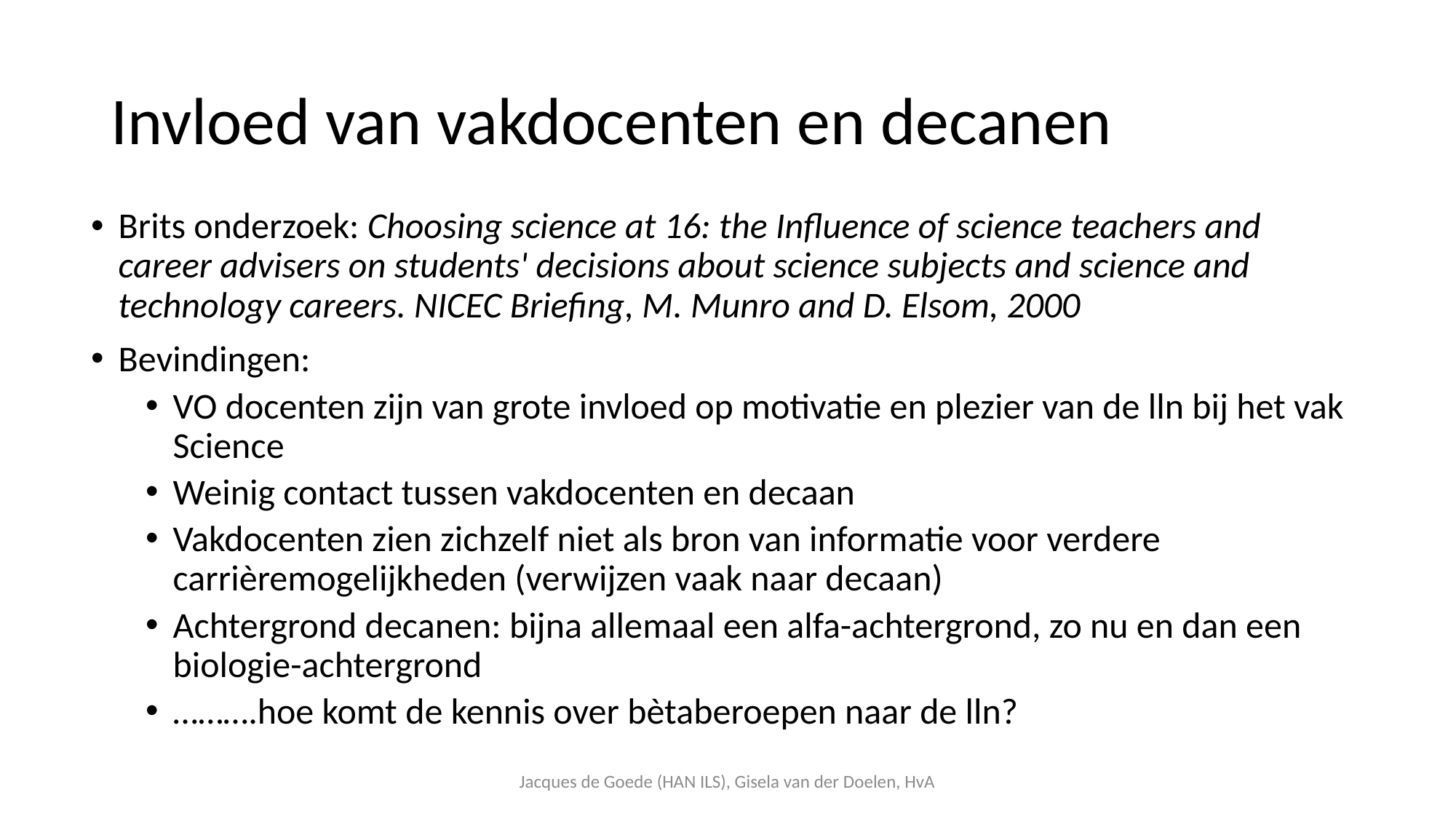

# Invloed van vakdocenten en decanen
Brits onderzoek: Choosing science at 16: the Influence of science teachers and career advisers on students' decisions about science subjects and science and technology careers. NICEC Briefing, M. Munro and D. Elsom, 2000
Bevindingen:
VO docenten zijn van grote invloed op motivatie en plezier van de lln bij het vak Science
Weinig contact tussen vakdocenten en decaan
Vakdocenten zien zichzelf niet als bron van informatie voor verdere carrièremogelijkheden (verwijzen vaak naar decaan)
Achtergrond decanen: bijna allemaal een alfa-achtergrond, zo nu en dan een biologie-achtergrond
……….hoe komt de kennis over bètaberoepen naar de lln?

Jacques de Goede (HAN ILS), Gisela van der Doelen, HvA